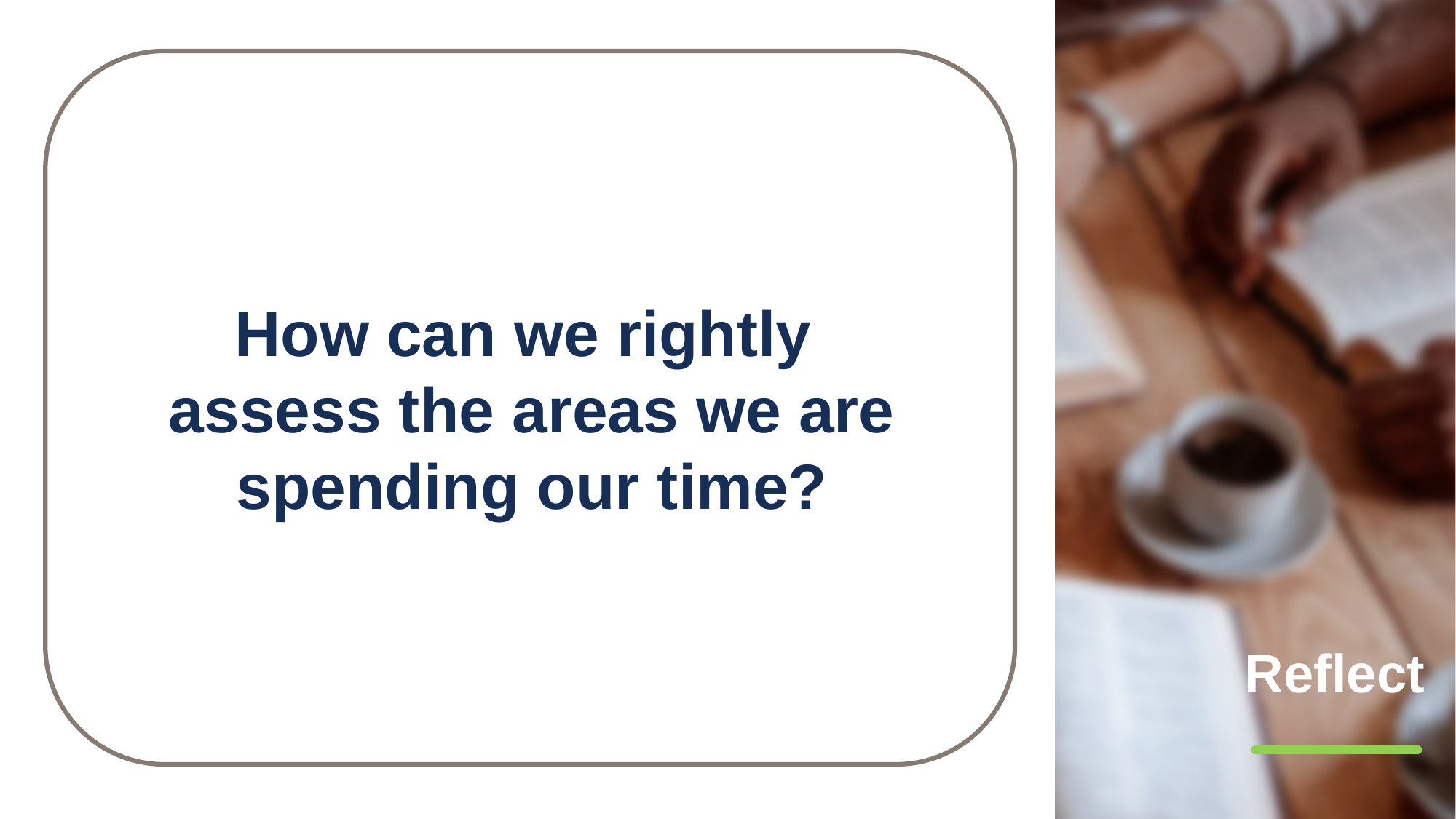

How can we rightly
assess the areas we are spending our time?
# Reflect